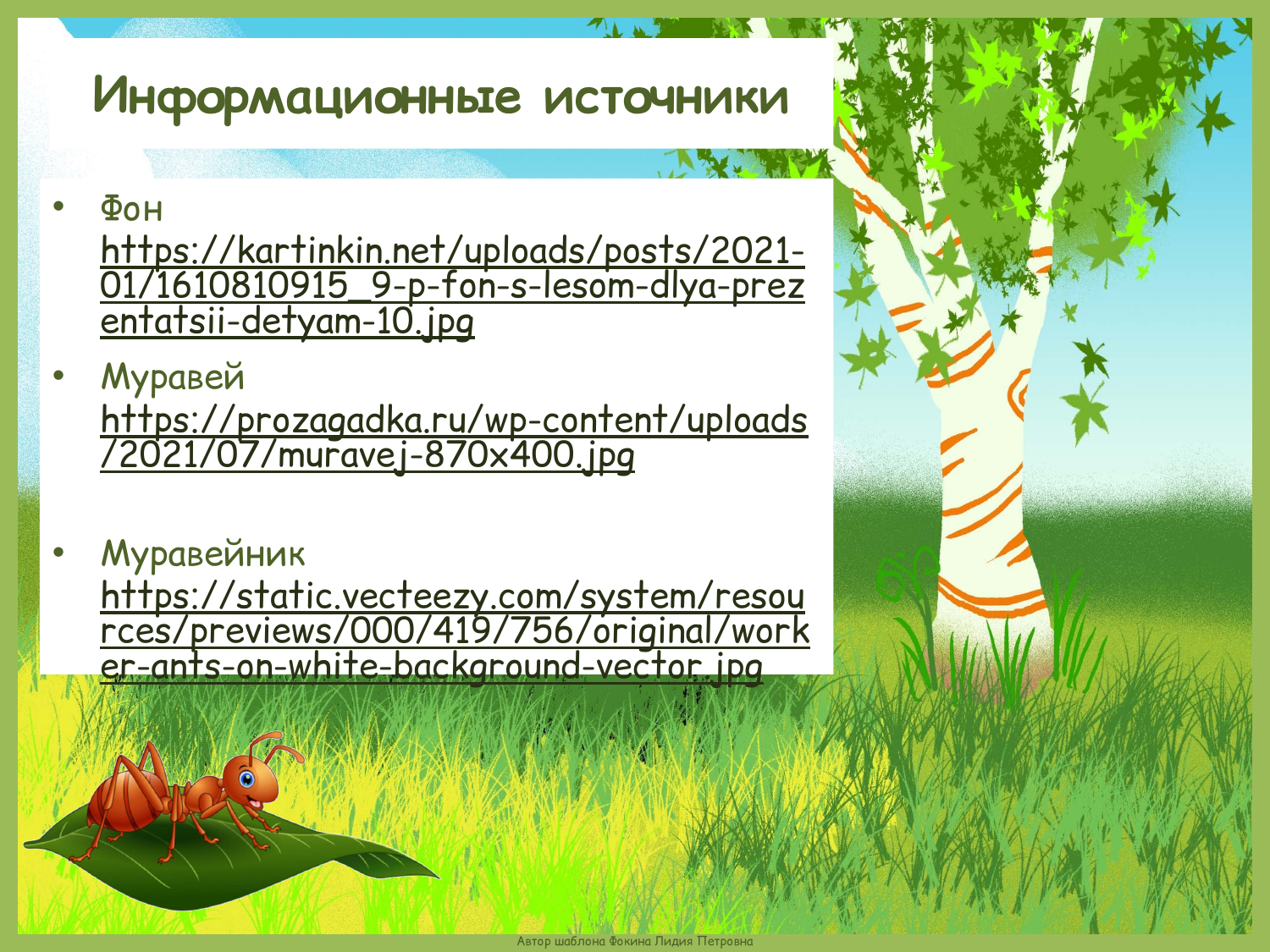

# Информационные источники
Фон https://kartinkin.net/uploads/posts/2021-01/1610810915_9-p-fon-s-lesom-dlya-prezentatsii-detyam-10.jpg
Муравей https://prozagadka.ru/wp-content/uploads/2021/07/muravej-870x400.jpg
Муравейник https://static.vecteezy.com/system/resources/previews/000/419/756/original/worker-ants-on-white-background-vector.jpg